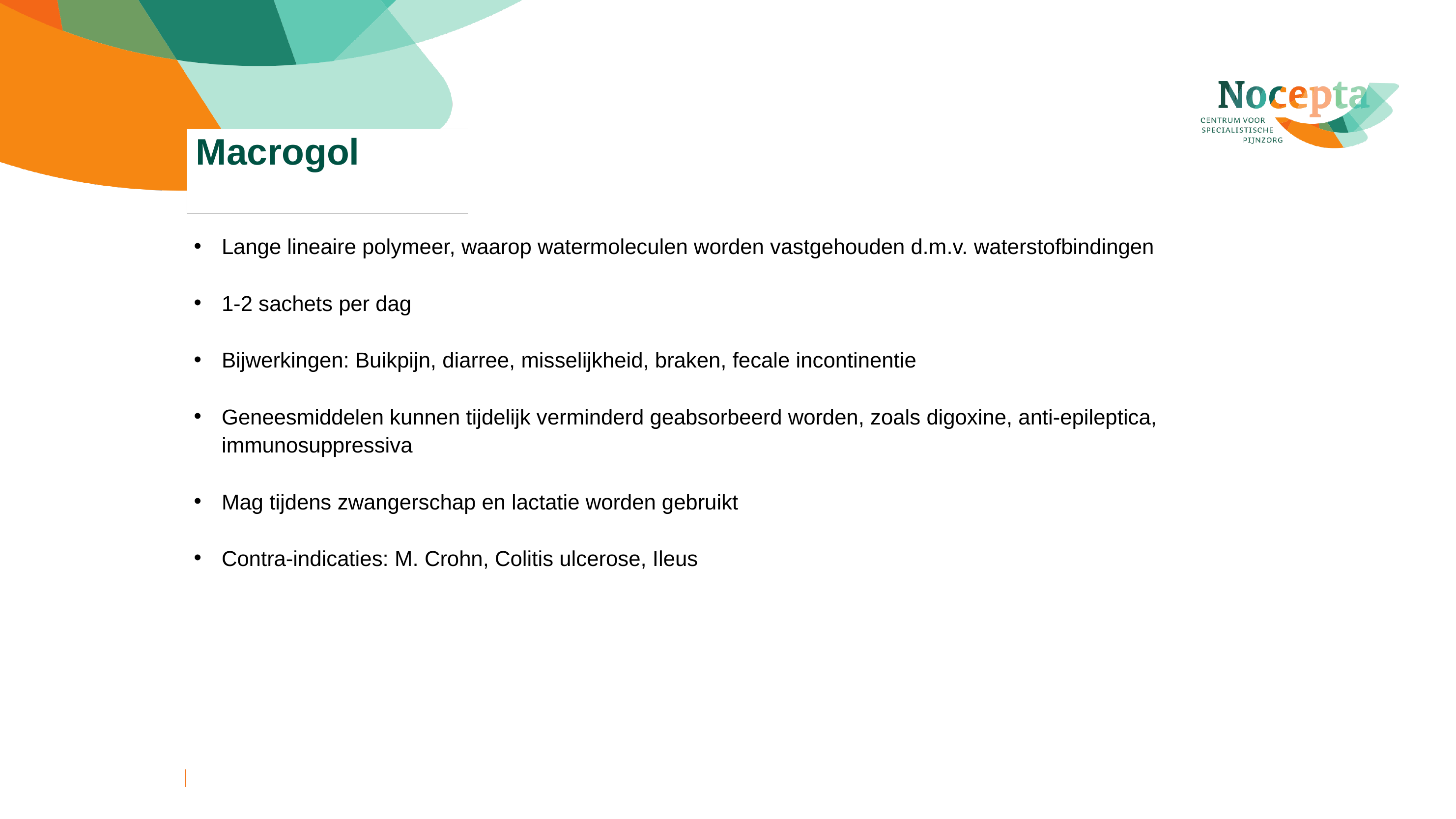

# Macrogol
Lange lineaire polymeer, waarop watermoleculen worden vastgehouden d.m.v. waterstofbindingen

1-2 sachets per dag

Bijwerkingen: Buikpijn, diarree, misselijkheid, braken, fecale incontinentie

Geneesmiddelen kunnen tijdelijk verminderd geabsorbeerd worden, zoals digoxine, anti-epileptica, immunosuppressiva

Mag tijdens zwangerschap en lactatie worden gebruikt

Contra-indicaties: M. Crohn, Colitis ulcerose, Ileus